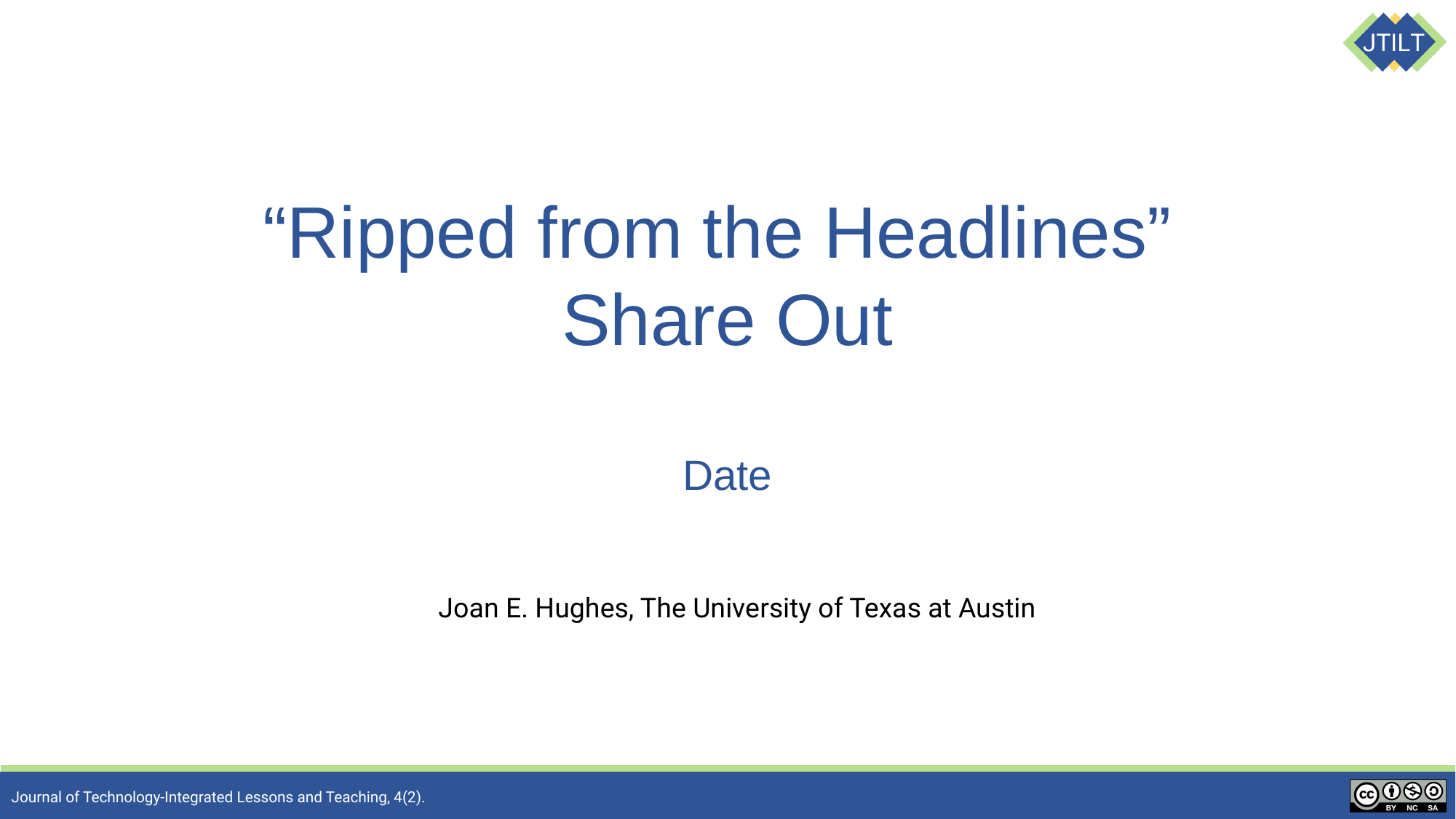

# “Ripped from the Headlines” Share Out Date
Joan E. Hughes, The University of Texas at Austin